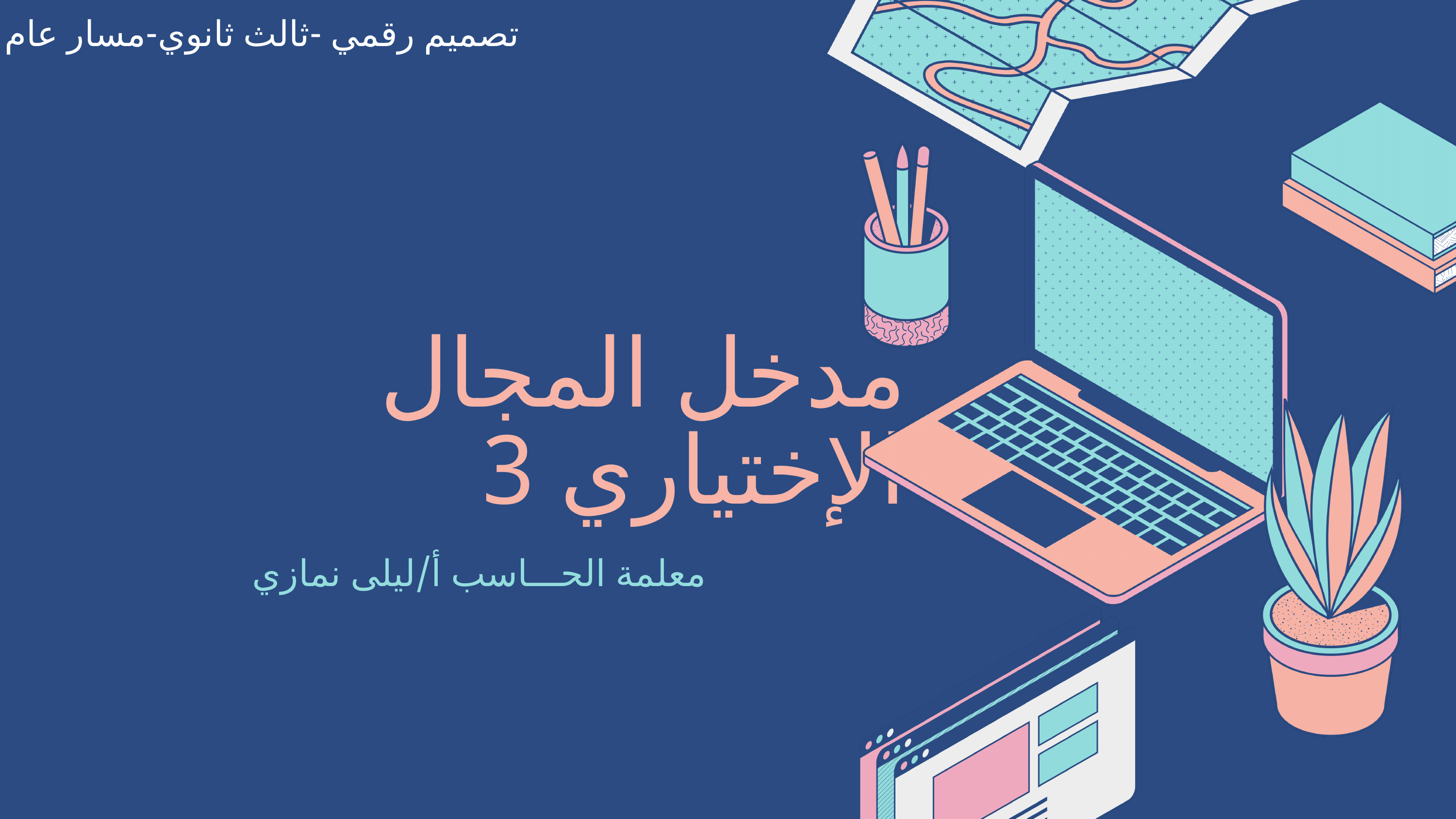

تصميم رقمي -ثالث ثانوي-مسار عام

مدخل المجال الإختياري 3
معلمة الحـــاسب أ/ليلى نمازي